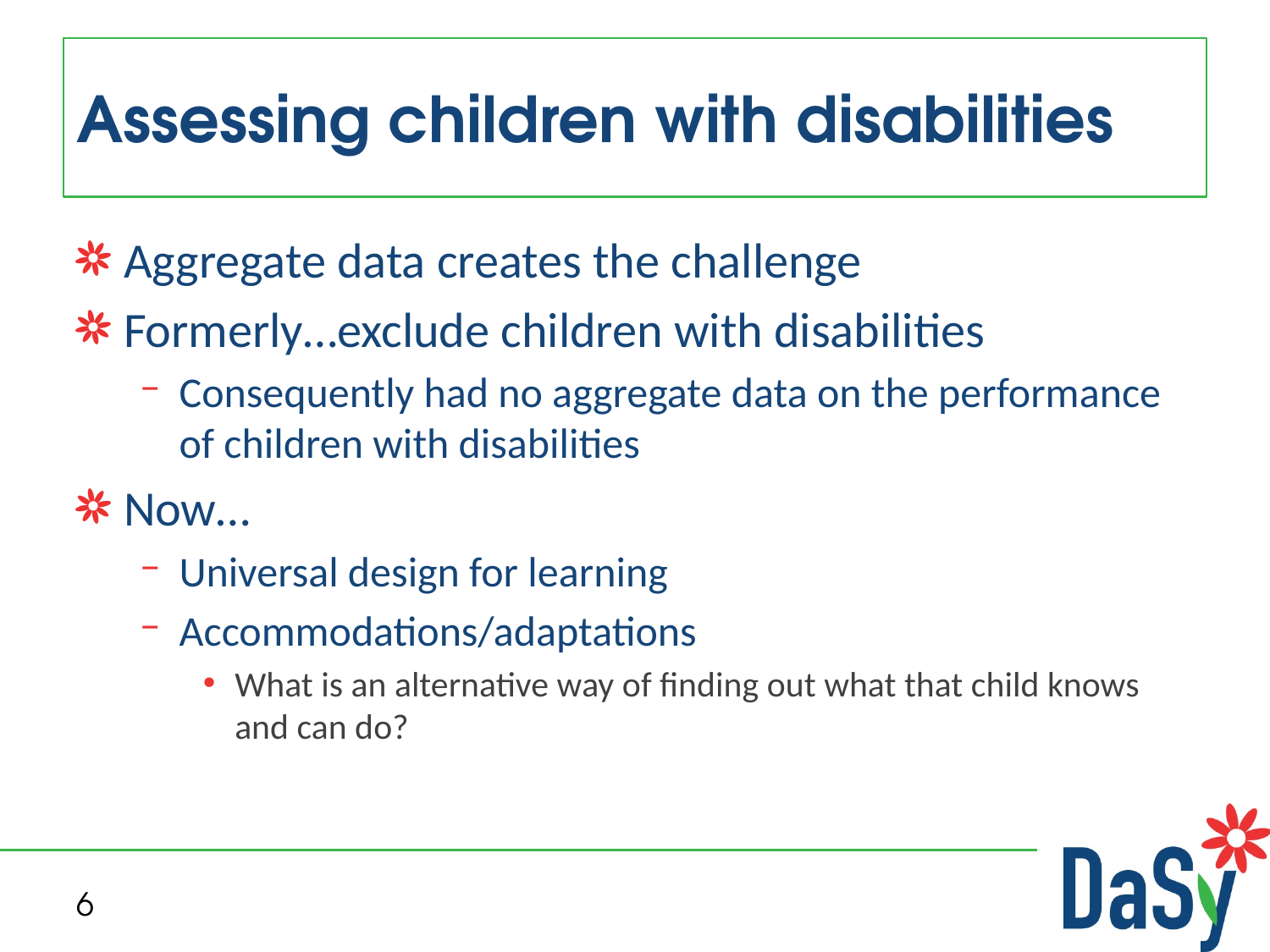

# Assessing children with disabilities
Aggregate data creates the challenge
Formerly…exclude children with disabilities
Consequently had no aggregate data on the performance of children with disabilities
Now…
Universal design for learning
Accommodations/adaptations
What is an alternative way of finding out what that child knows and can do?

6